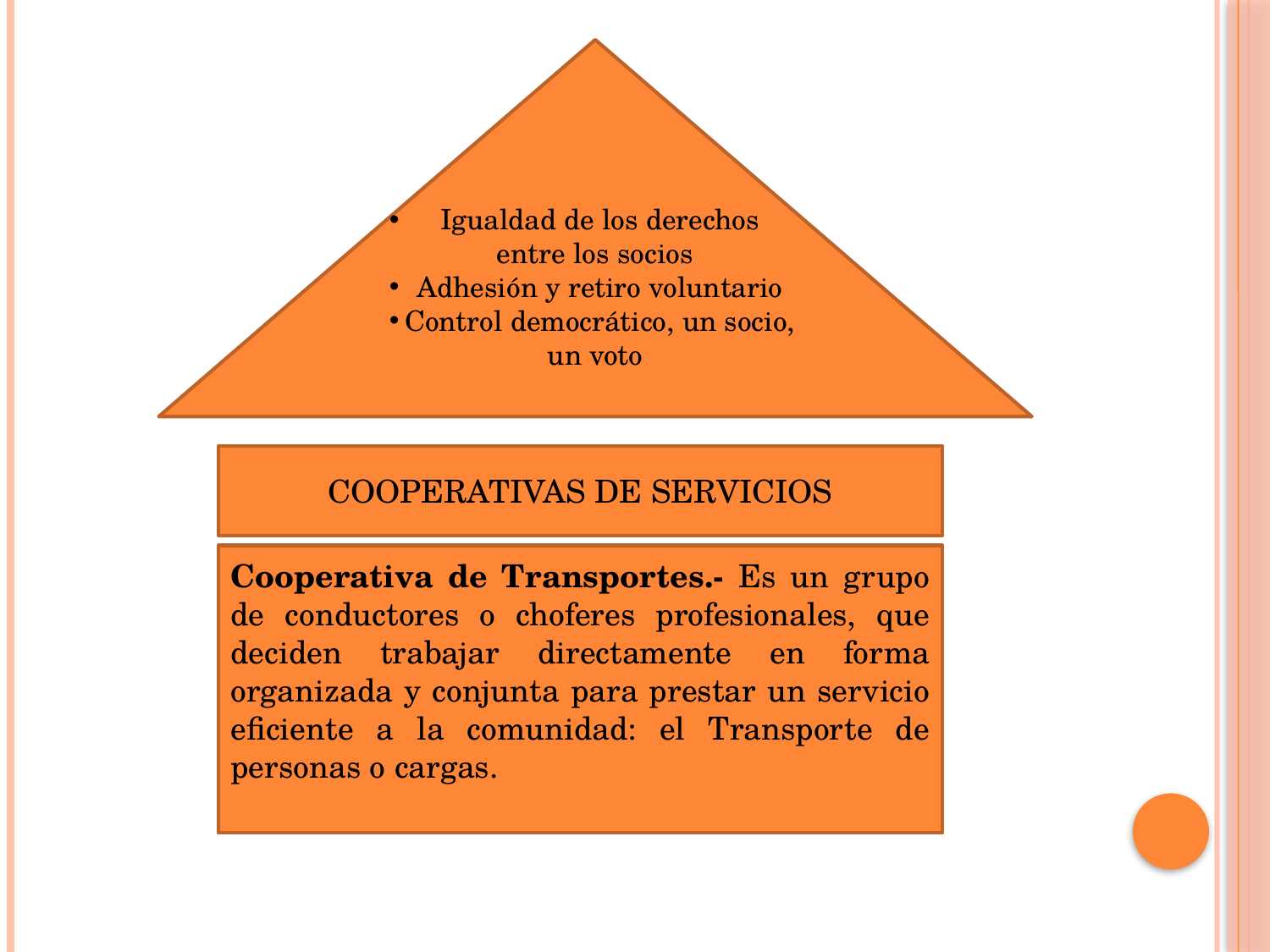

Igualdad de los derechos     entre los socios
Adhesión y retiro voluntario
Control democrático, un socio, un voto

COOPERATIVAS DE SERVICIOS
Cooperativa de Transportes.- Es un grupo de conductores o choferes profesionales, que deciden trabajar directamente en forma organizada y conjunta para prestar un servicio eficiente a la comunidad: el Transporte de personas o cargas.